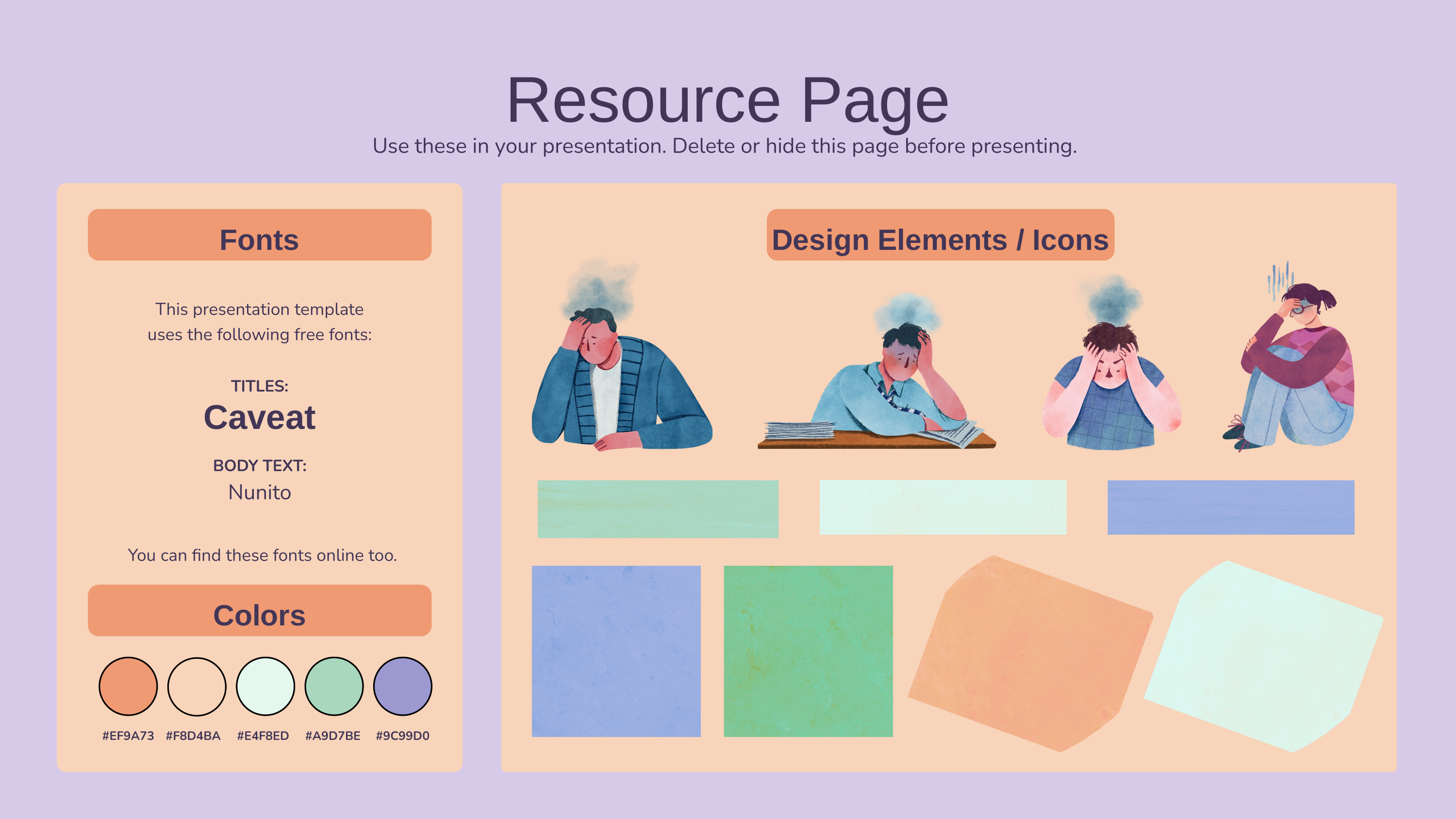

Resource Page
Use these in your presentation. Delete or hide this page before presenting.

Fonts

Design Elements / Icons

This presentation template
uses the following free fonts:
TITLES:

Caveat
BODY TEXT:
Nunito

You can find these fonts online too.

Colors

#EF9A73
#F8D4BA
#E4F8ED
#A9D7BE
#9C99D0